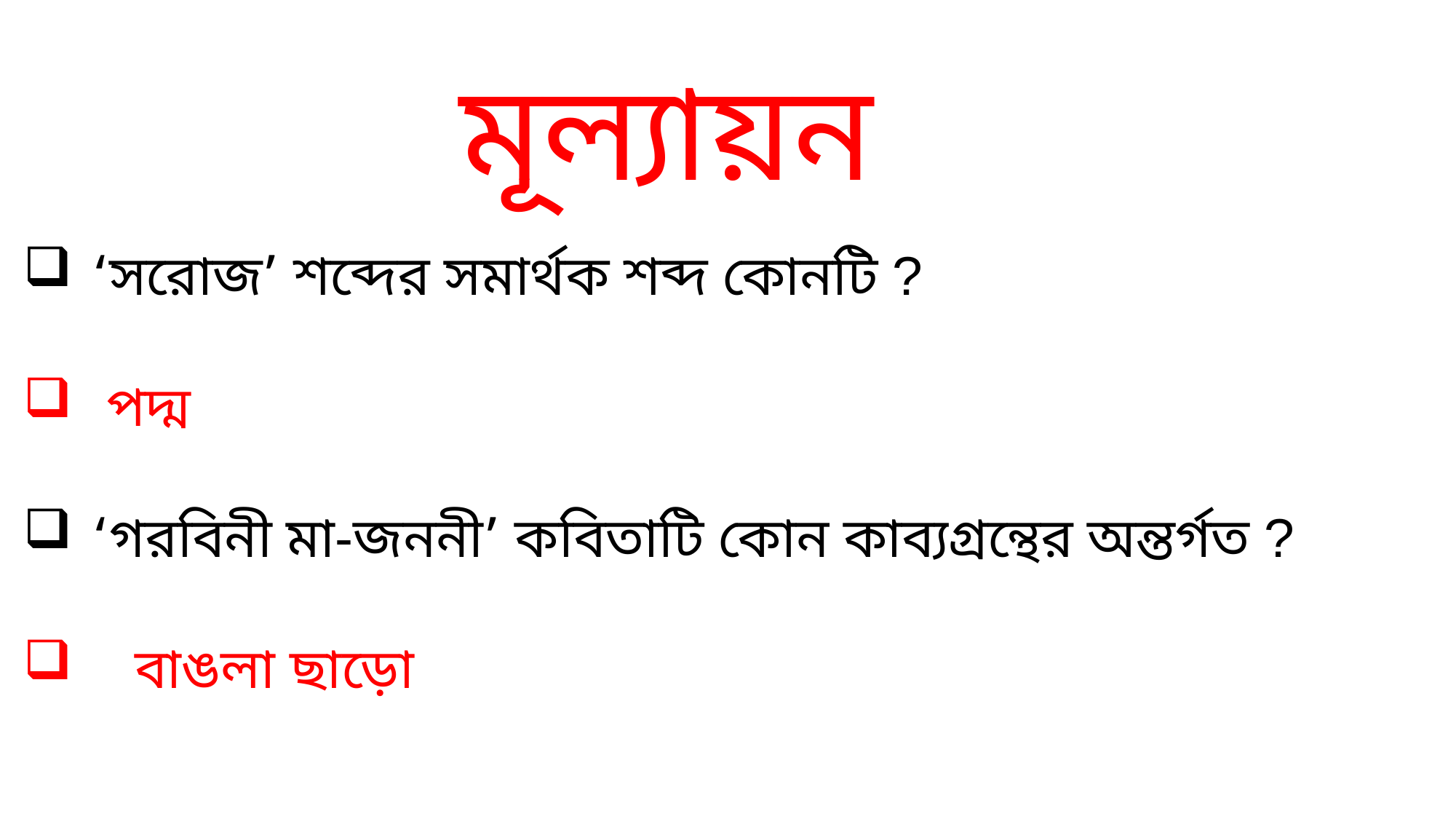

মূল্যায়ন
‘সরোজ’ শব্দের সমার্থক শব্দ কোনটি ?

 পদ্ম

‘গরবিনী মা-জননী’ কবিতাটি কোন কাব্যগ্রন্থের অন্তর্গত ?

   বাঙলা ছাড়ো